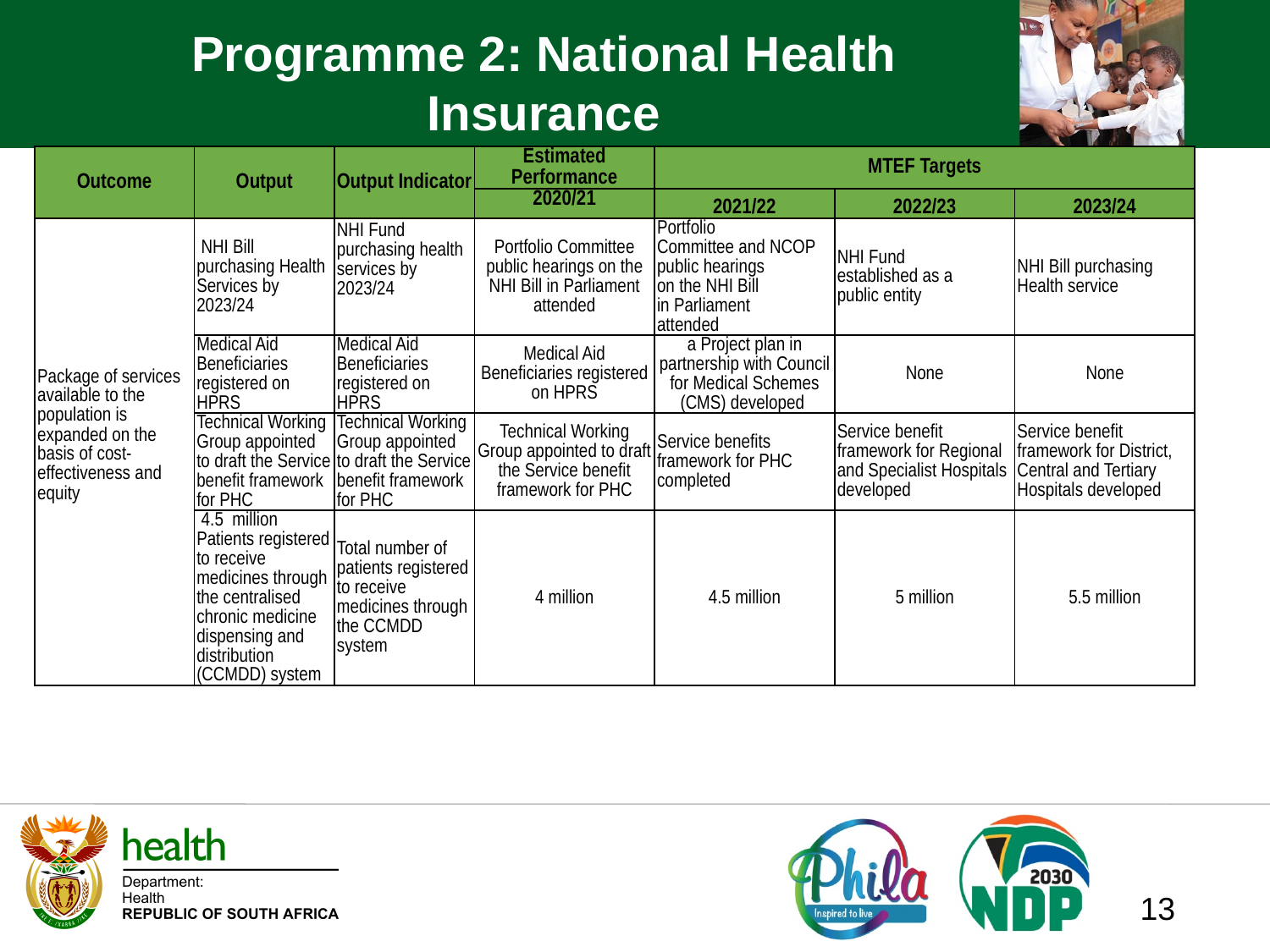

# Programme 2: National Health Insurance
| Outcome | Output | Output Indicator | Estimated Performance | MTEF Targets |  |  |
| --- | --- | --- | --- | --- | --- | --- |
|  |  |  | 2020/21 | 2021/22 | 2022/23 | 2023/24 |
| Package of services available to the population is expanded on the basis of cost-effectiveness and equity | NHI Bill purchasing Health Services by 2023/24 | NHI Fund purchasing health services by 2023/24 | Portfolio Committee public hearings on the NHI Bill in Parliament attended | Portfolio Committee and NCOP public hearings on the NHI Bill in Parliament attended | NHI Fund established as a public entity | NHI Bill purchasing Health service |
|  | Medical Aid Beneficiaries registered on HPRS | Medical Aid Beneficiaries registered on HPRS | Medical Aid Beneficiaries registered on HPRS | a Project plan in partnership with Council for Medical Schemes (CMS) developed | None | None |
|  | Technical Working Group appointed to draft the Service benefit framework for PHC | Technical Working Group appointed to draft the Service benefit framework for PHC | Technical Working Group appointed to draft the Service benefit framework for PHC | Service benefits framework for PHC completed | Service benefit framework for Regional and Specialist Hospitals developed | Service benefit framework for District, Central and Tertiary Hospitals developed |
|  | 4.5 million Patients registered to receive medicines through the centralised chronic medicine dispensing and distribution (CCMDD) system | Total number of patients registered to receive medicines through the CCMDD system | 4 million | 4.5 million | 5 million | 5.5 million |